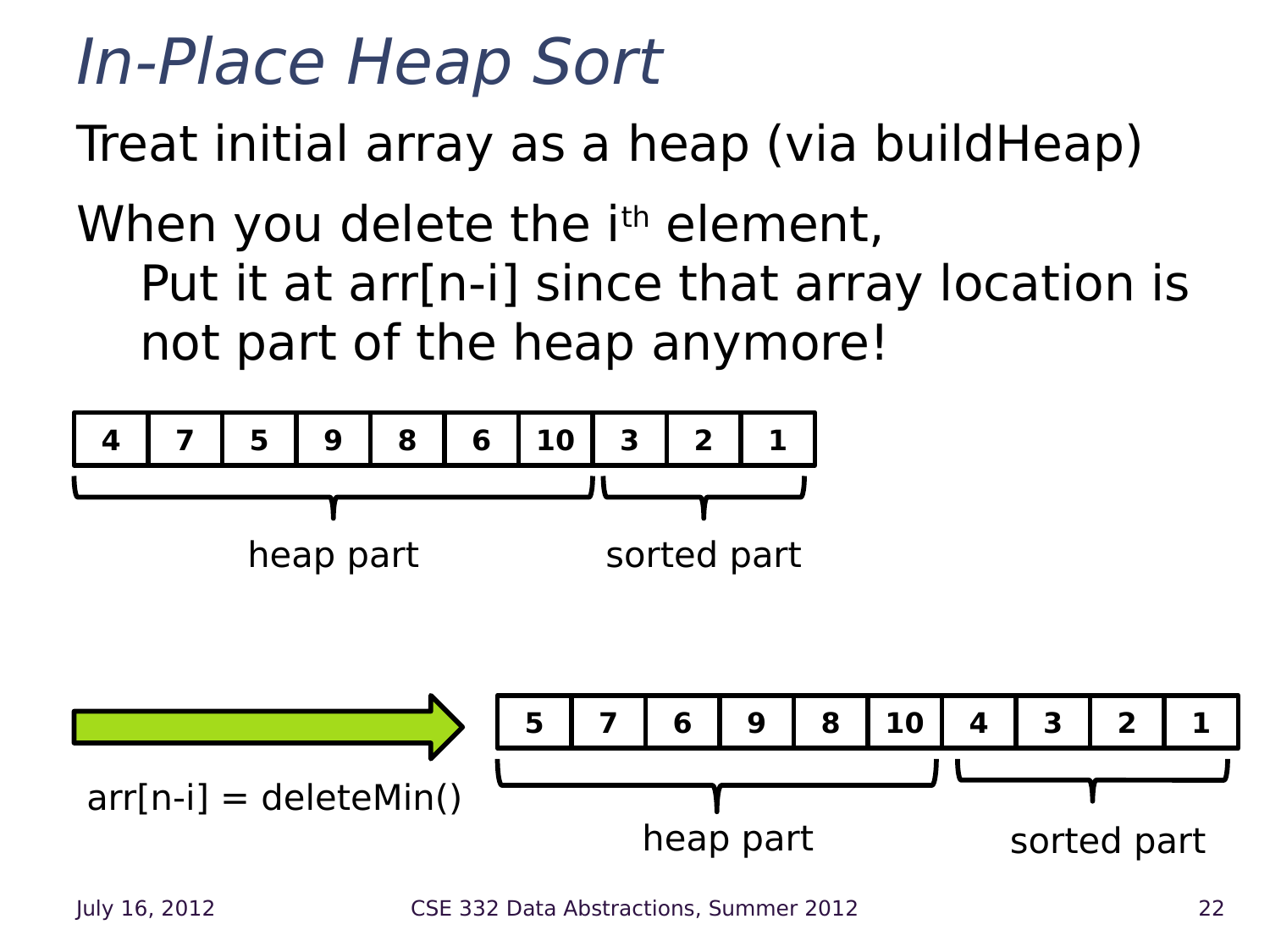

# In-Place Heap Sort
Treat initial array as a heap (via buildHeap)
When you delete the ith element,
Put it at arr[n-i] since that array location is not part of the heap anymore!

4
7
5
9
8
6
10
3
2
1
heap part
sorted part

5
7
6
9
8
10
4
3
2
1
arr[n-i] = deleteMin()
heap part
sorted part
July 16, 2012
CSE 332 Data Abstractions, Summer 2012
22